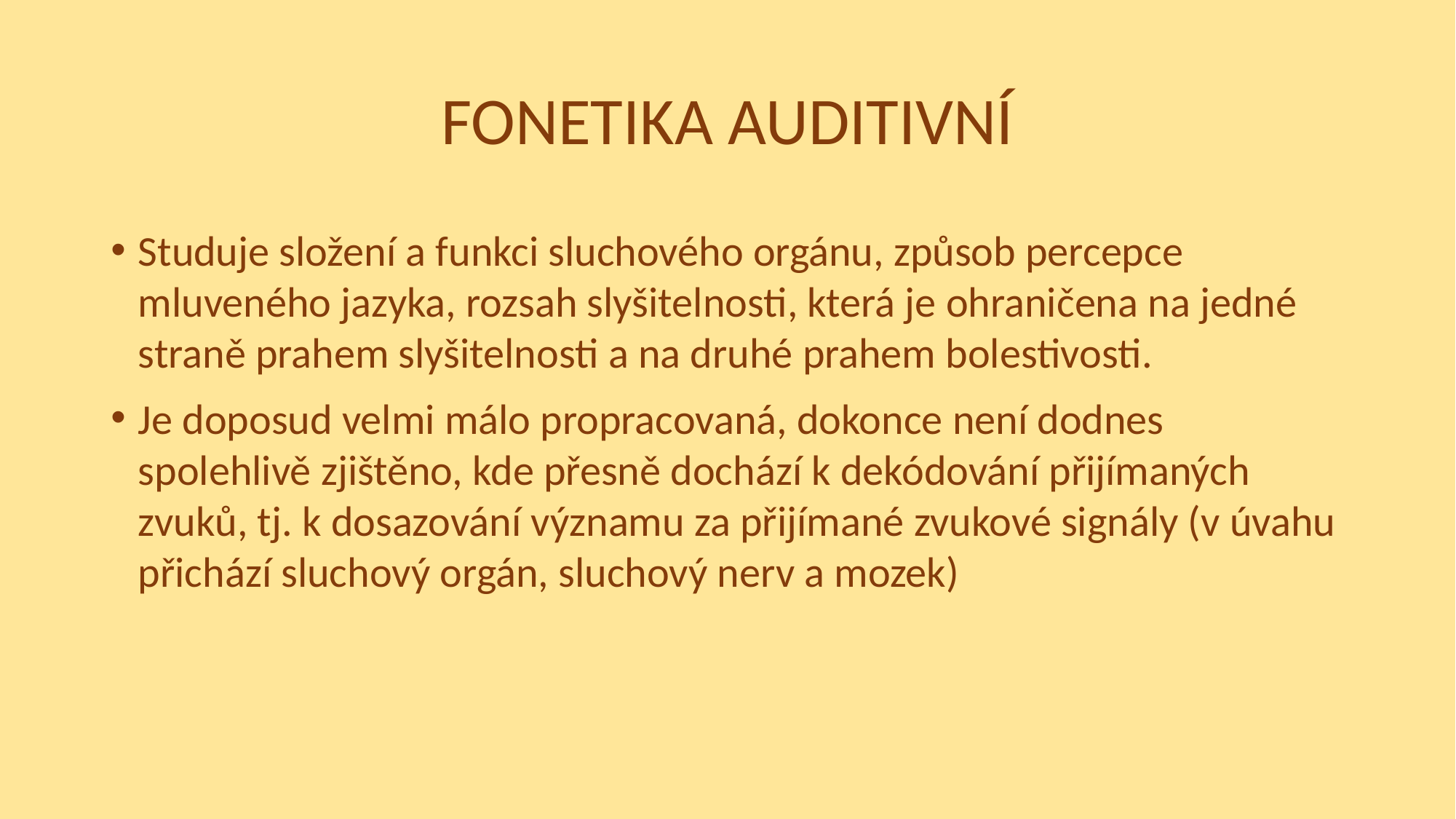

# FONETIKA AUDITIVNÍ
Studuje složení a funkci sluchového orgánu, způsob percepce mluveného jazyka, rozsah slyšitelnosti, která je ohraničena na jedné straně prahem slyšitelnosti a na druhé prahem bolestivosti.
Je doposud velmi málo propracovaná, dokonce není dodnes spolehlivě zjištěno, kde přesně dochází k dekódování přijímaných zvuků, tj. k dosazování významu za přijímané zvukové signály (v úvahu přichází sluchový orgán, sluchový nerv a mozek)